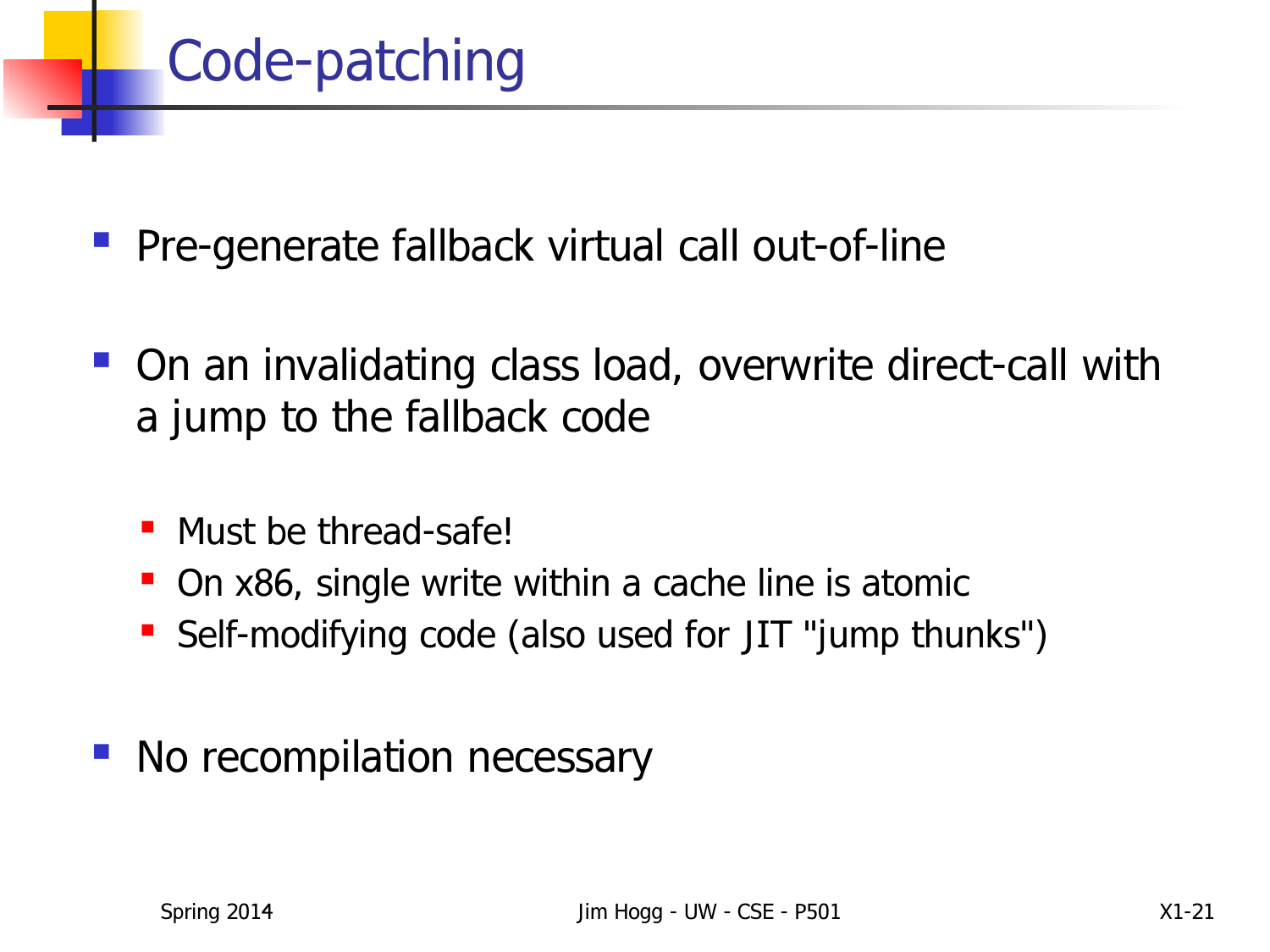

# Code-patching
Pre-generate fallback virtual call out-of-line

On an invalidating class load, overwrite direct-call with a jump to the fallback code

Must be thread-safe!
On x86, single write within a cache line is atomic
Self-modifying code (also used for JIT "jump thunks")

No recompilation necessary
Spring 2014
Jim Hogg - UW - CSE - P501
X1-21